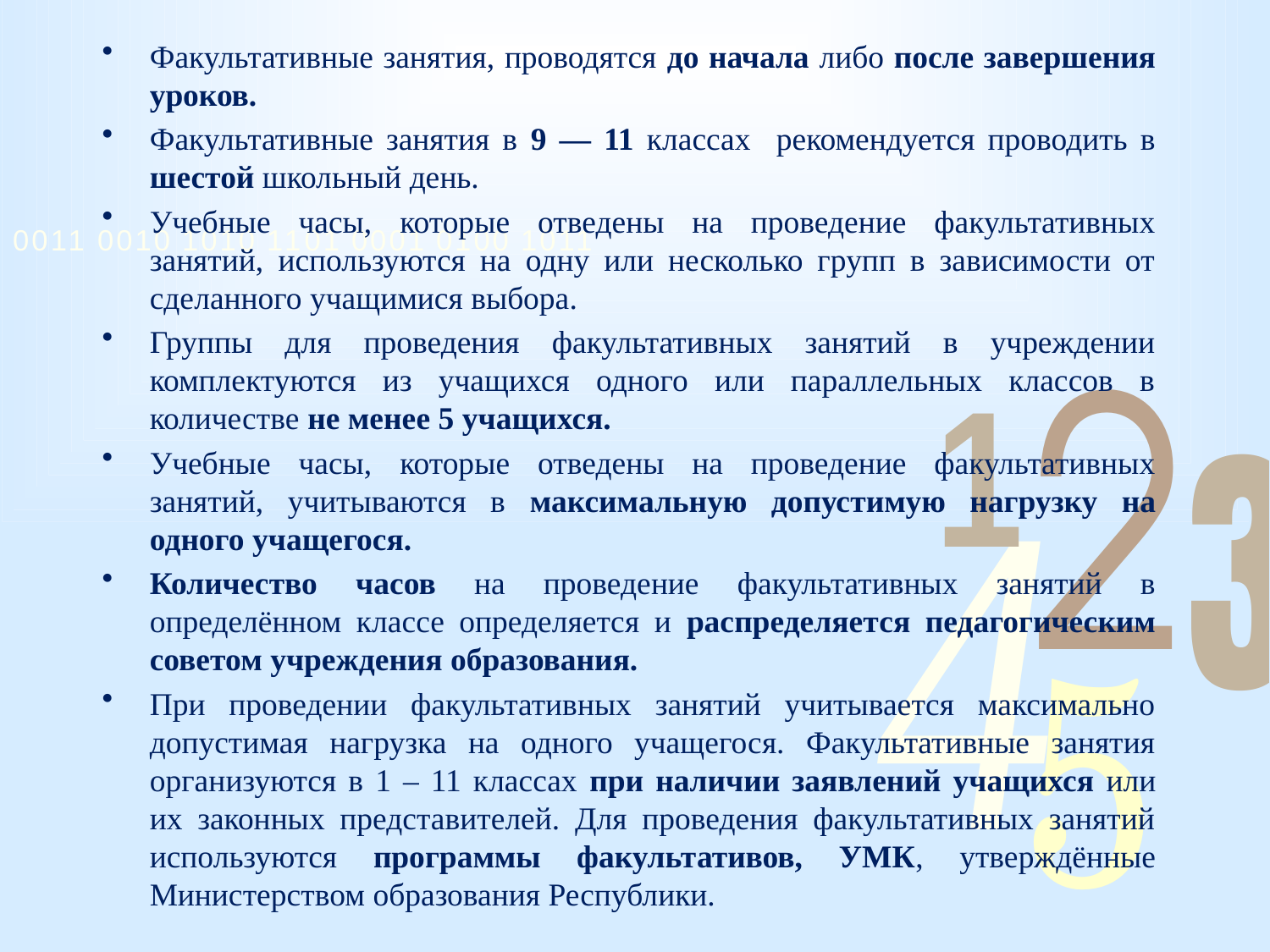

Факультативные занятия, проводятся до начала либо после завершения уроков.
Факультативные занятия в 9 — 11 классах  рекомендуется проводить в шестой школьный день.
Учебные часы, которые отведены на проведение факультативных занятий, используются на одну или несколько групп в зависимости от сделанного учащимися выбора.
Группы для проведения факультативных занятий в учреждении комплектуются из учащихся одного или параллельных классов в количестве не менее 5 учащихся.
Учебные часы, которые отведены на проведение факультативных занятий, учитываются в максимальную допустимую нагрузку на одного учащегося.
Количество часов на проведение факультативных занятий в определённом классе определяется и распределяется педагогическим советом учреждения образования.
При проведении факультативных занятий учитывается максимально допустимая нагрузка на одного учащегося. Факультативные занятия организуются в 1 – 11 классах при наличии заявлений учащихся или их законных представителей. Для проведения факультативных занятий используются программы факультативов, УМК, утверждённые Министерством образования Республики.